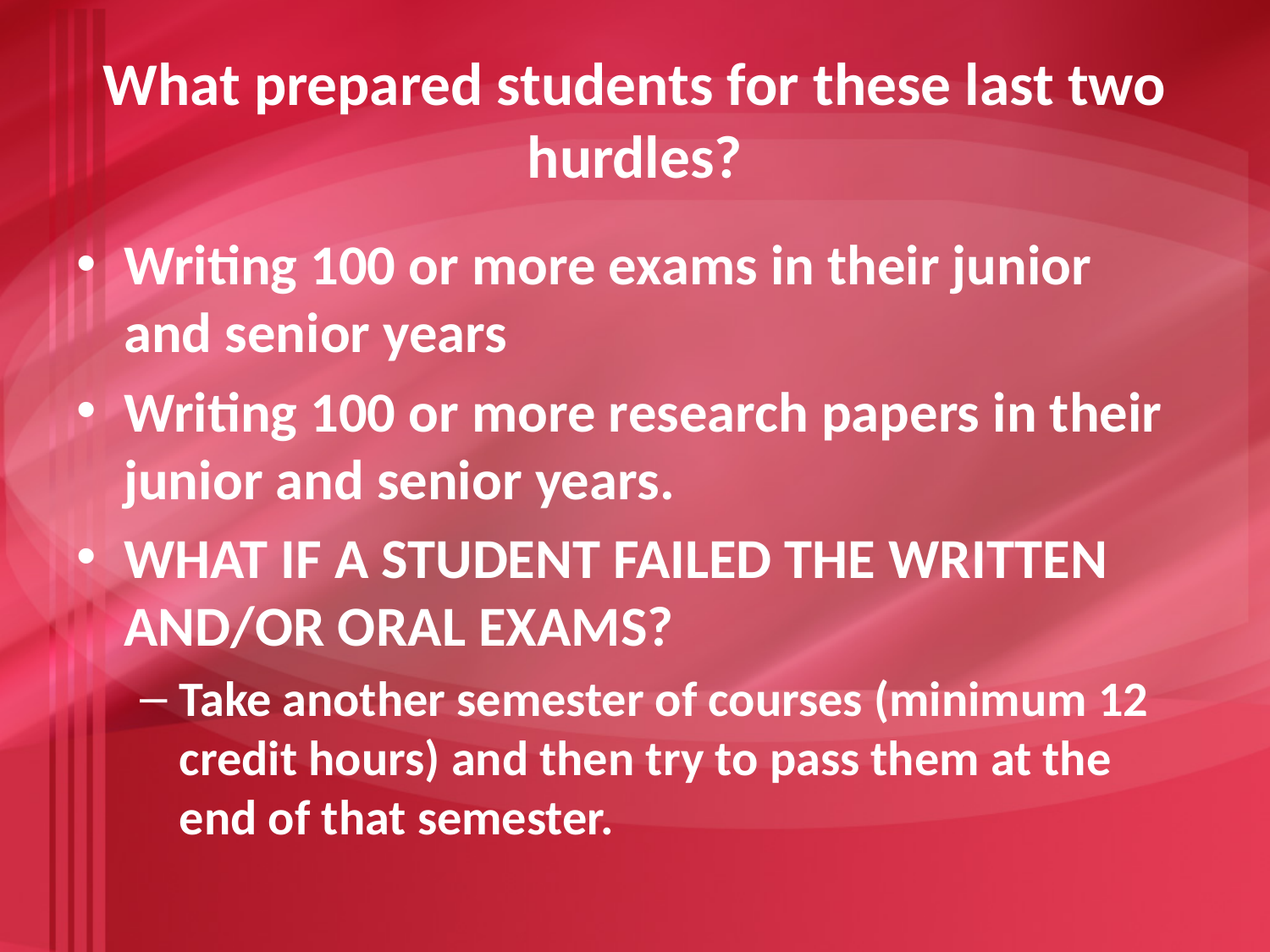

# What prepared students for these last two hurdles?
Writing 100 or more exams in their junior and senior years
Writing 100 or more research papers in their junior and senior years.
WHAT IF A STUDENT FAILED THE WRITTEN AND/OR ORAL EXAMS?
Take another semester of courses (minimum 12 credit hours) and then try to pass them at the end of that semester.